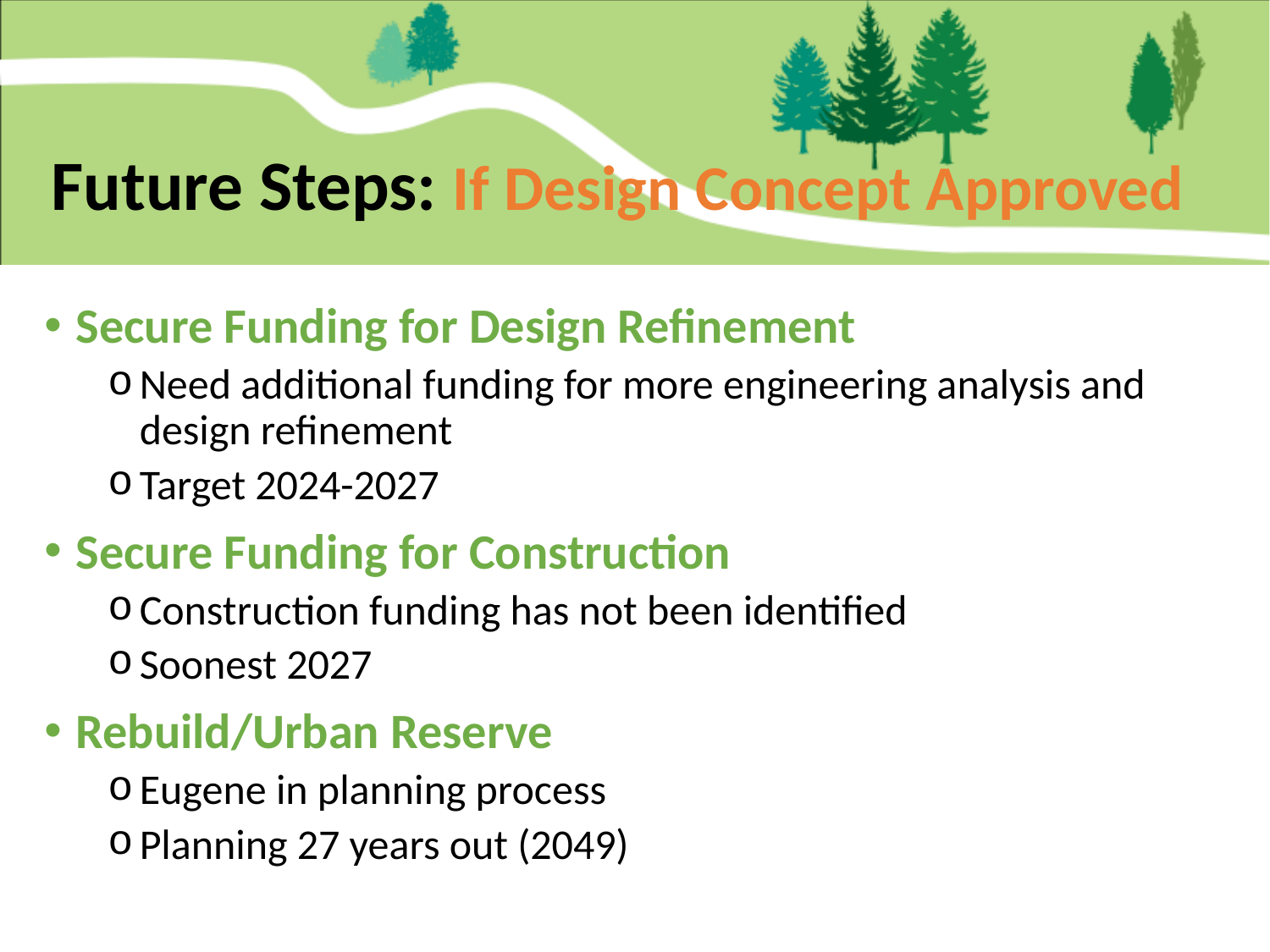

Future Steps: If Design Concept Approved
Secure Funding for Design Refinement
Need additional funding for more engineering analysis and design refinement
Target 2024-2027
Secure Funding for Construction
Construction funding has not been identified
Soonest 2027
Rebuild/Urban Reserve
Eugene in planning process
Planning 27 years out (2049)